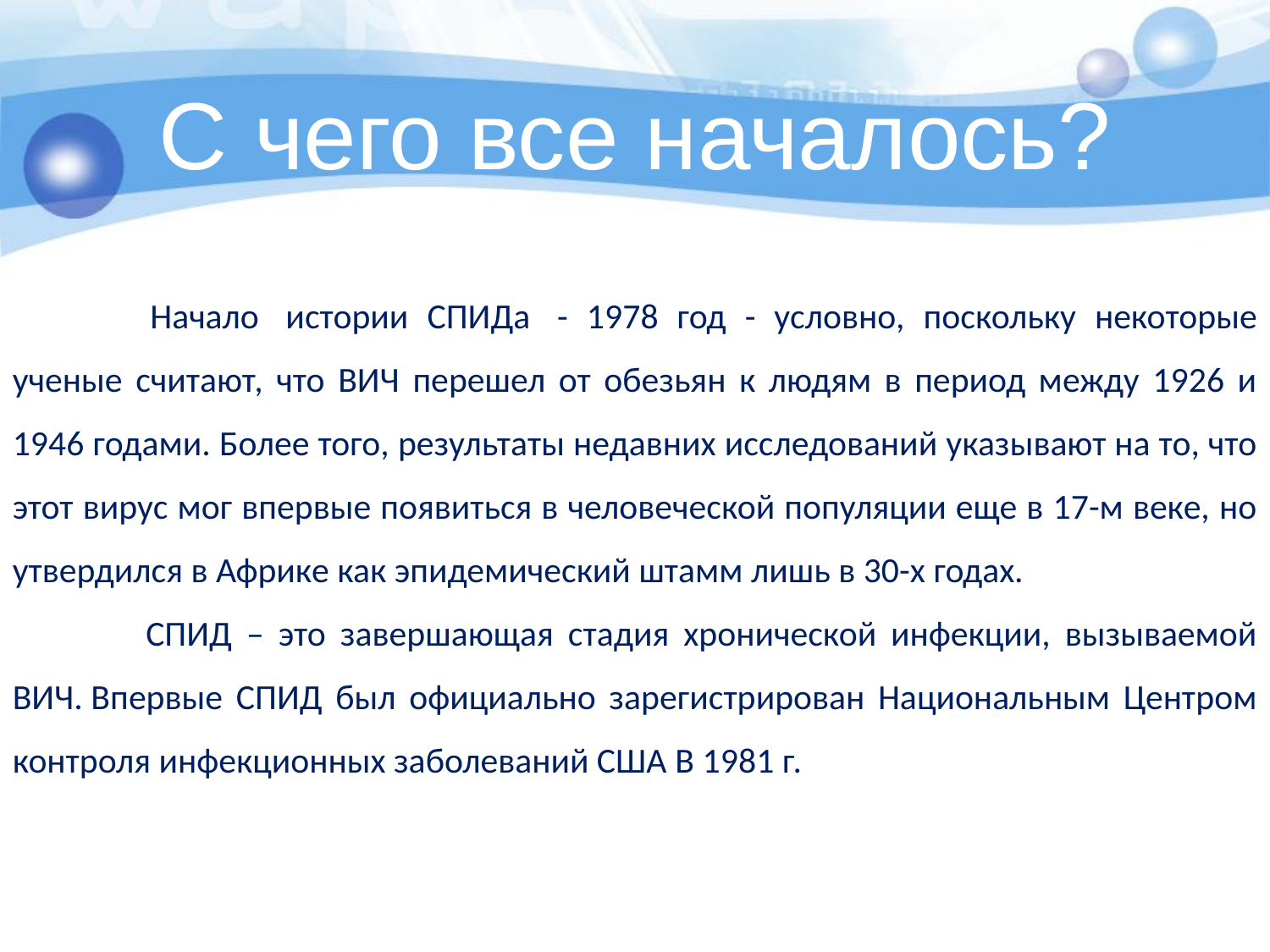

# С чего все началось?
 	Начало  истории СПИДа  - 1978 год - условно, поскольку некоторые ученые считают, что ВИЧ перешел от обезьян к людям в период между 1926 и 1946 годами. Более того, результаты недавних исследований указывают на то, что этот вирус мог впервые появиться в человеческой популяции еще в 17-м веке, но утвердился в Африке как эпидемический штамм лишь в 30-х годах.
 	СПИД – это завершающая стадия хронической инфекции, вызываемой ВИЧ. Впервые СПИД был официально зарегистрирован Национальным Центром контроля инфекционных заболеваний США В 1981 г.